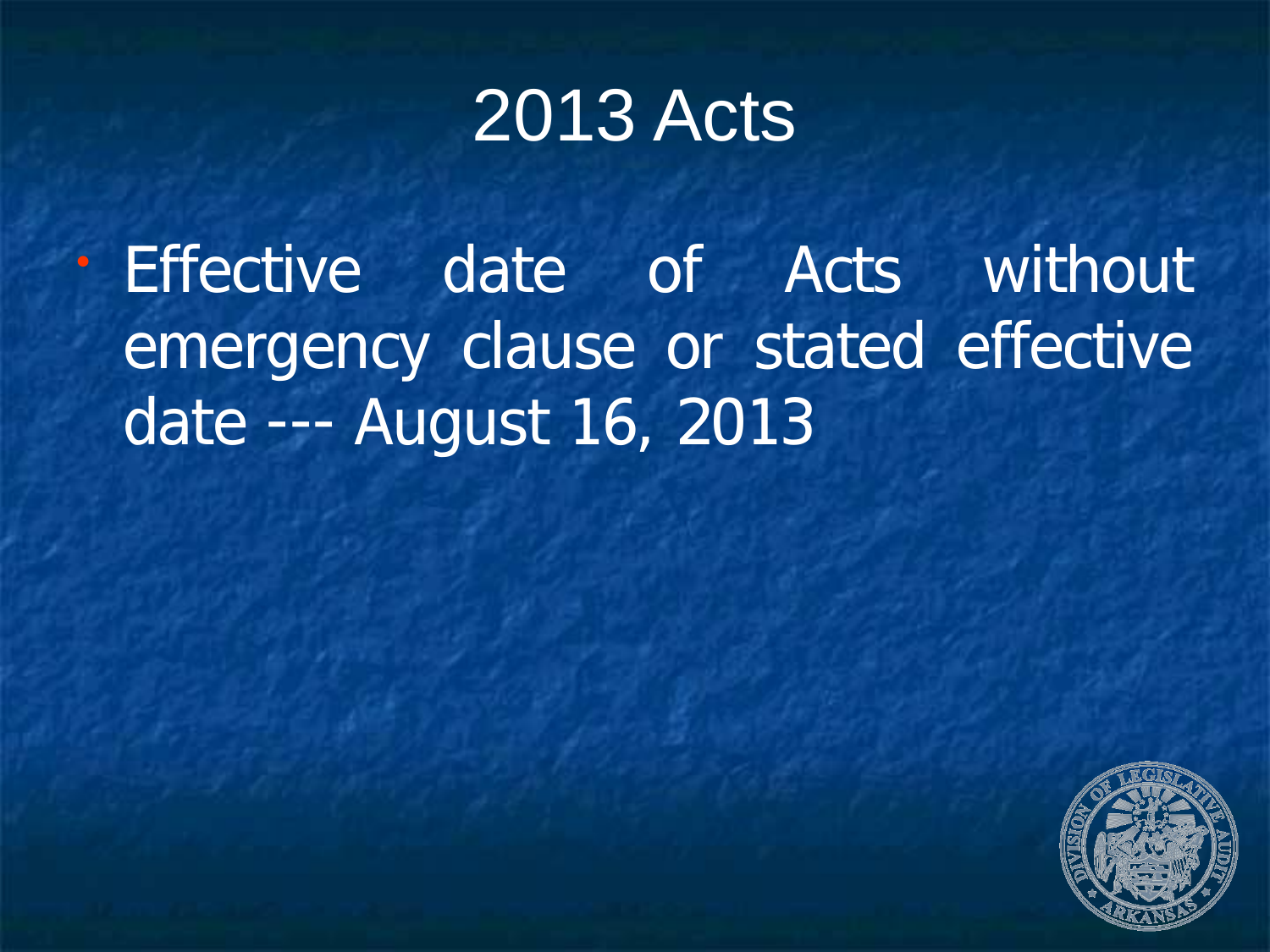

# 2013 Acts
Effective date of Acts without emergency clause or stated effective date --- August 16, 2013